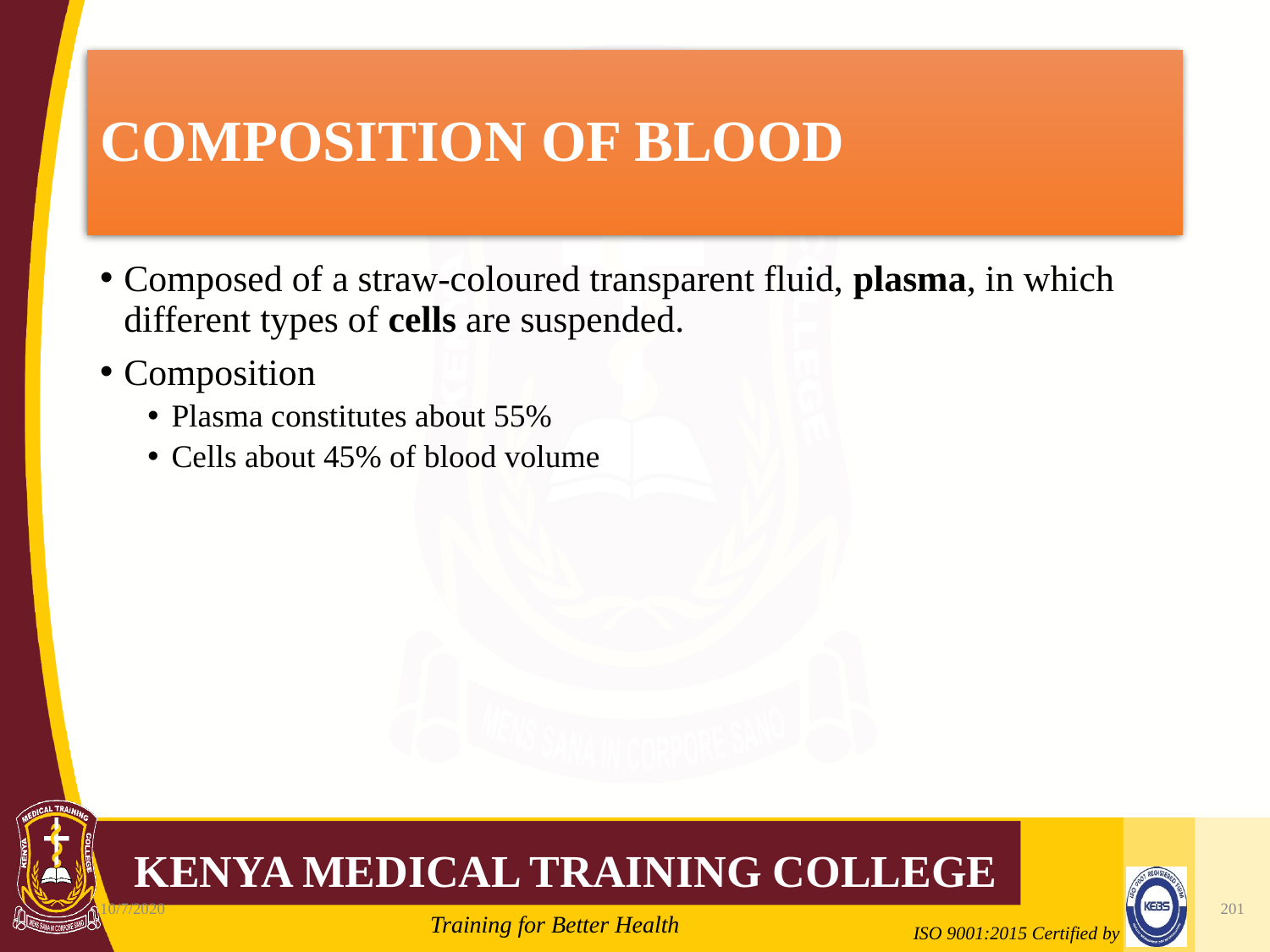

# COMPOSITION OF BLOOD
Composed of a straw-coloured transparent fluid, plasma, in which different types of cells are suspended.
Composition
Plasma constitutes about 55%
Cells about 45% of blood volume
10/7/2020
201